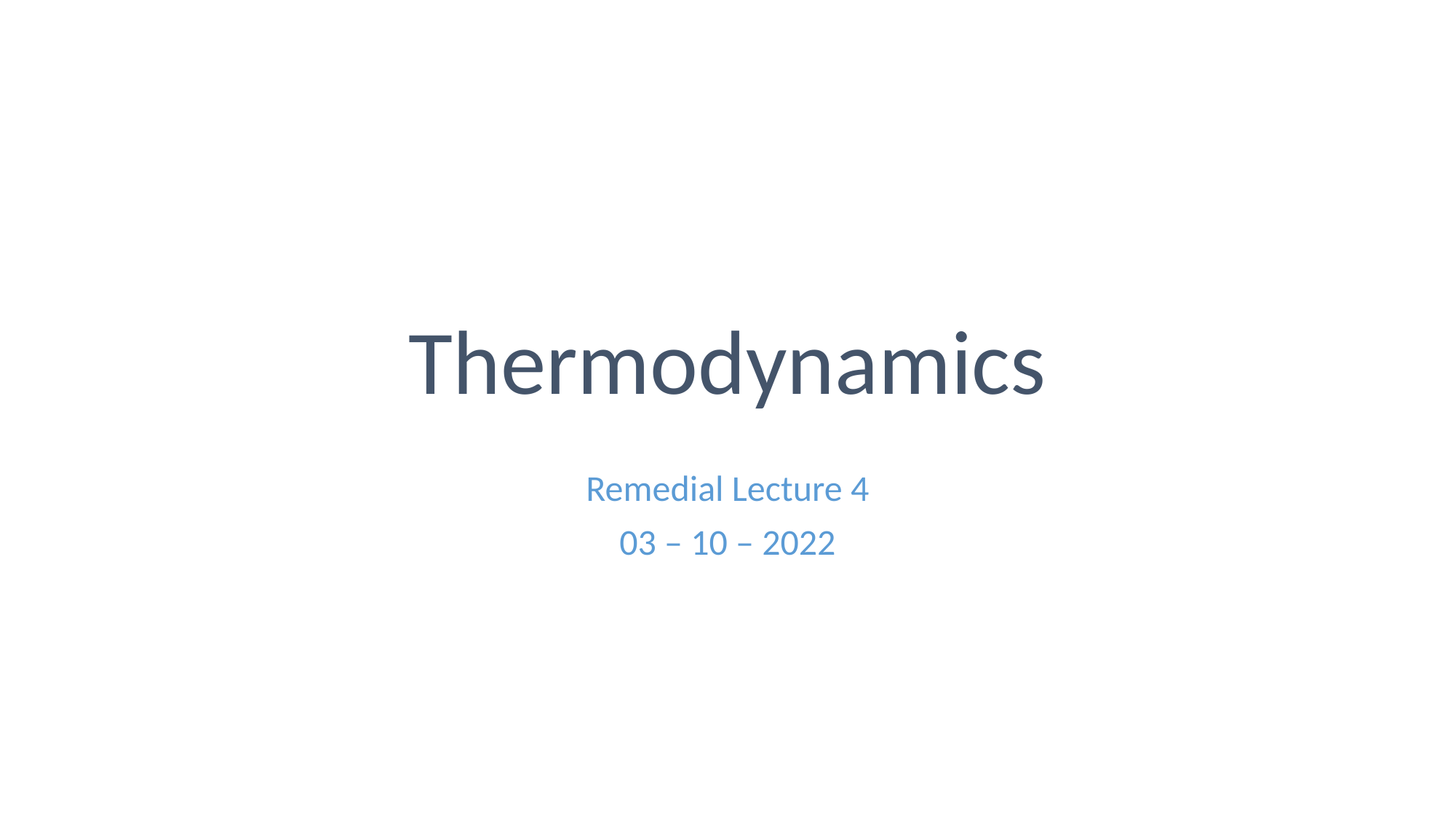

# Thermodynamics
Remedial Lecture 4
03 – 10 – 2022